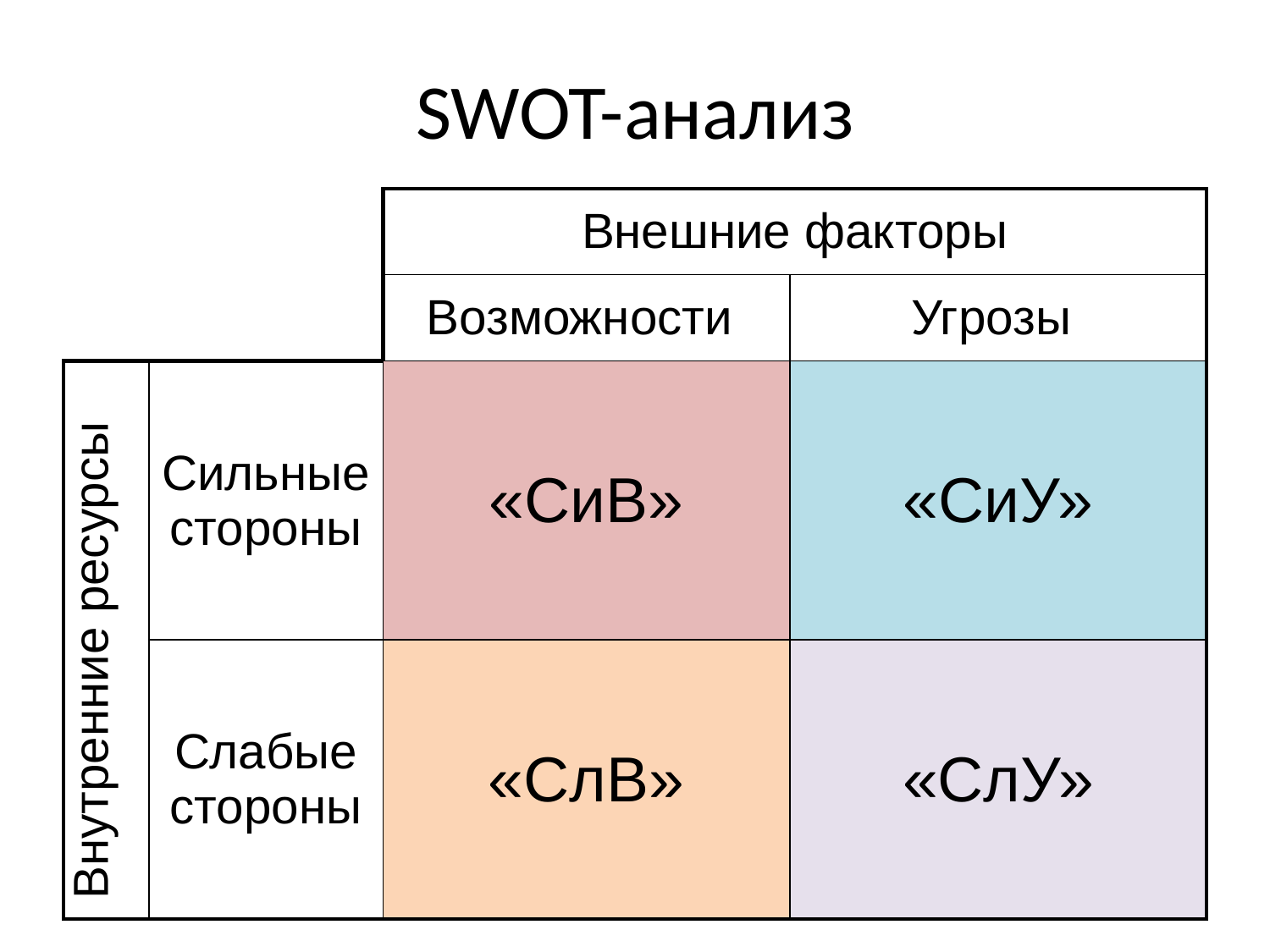

# SWOT-анализ
|  |  | Внешние факторы |  |
| --- | --- | --- | --- |
|  |  | Возможности | Угрозы |
| Внутренние ресурсы | Сильные стороны | «СиВ» | «СиУ» |
|  | Слабые стороны | «СлВ» | «СлУ» |